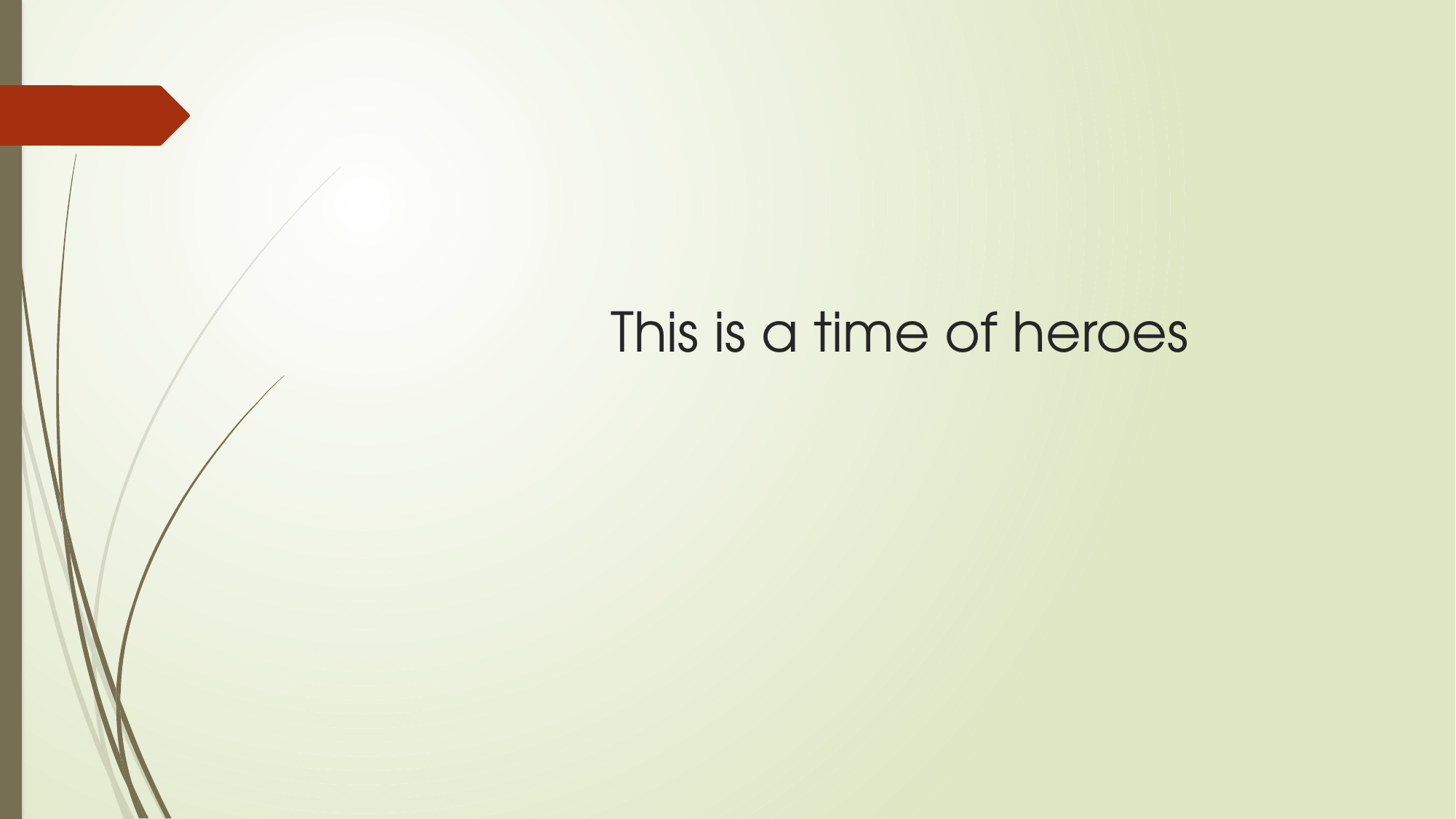

# This is a time of heroes